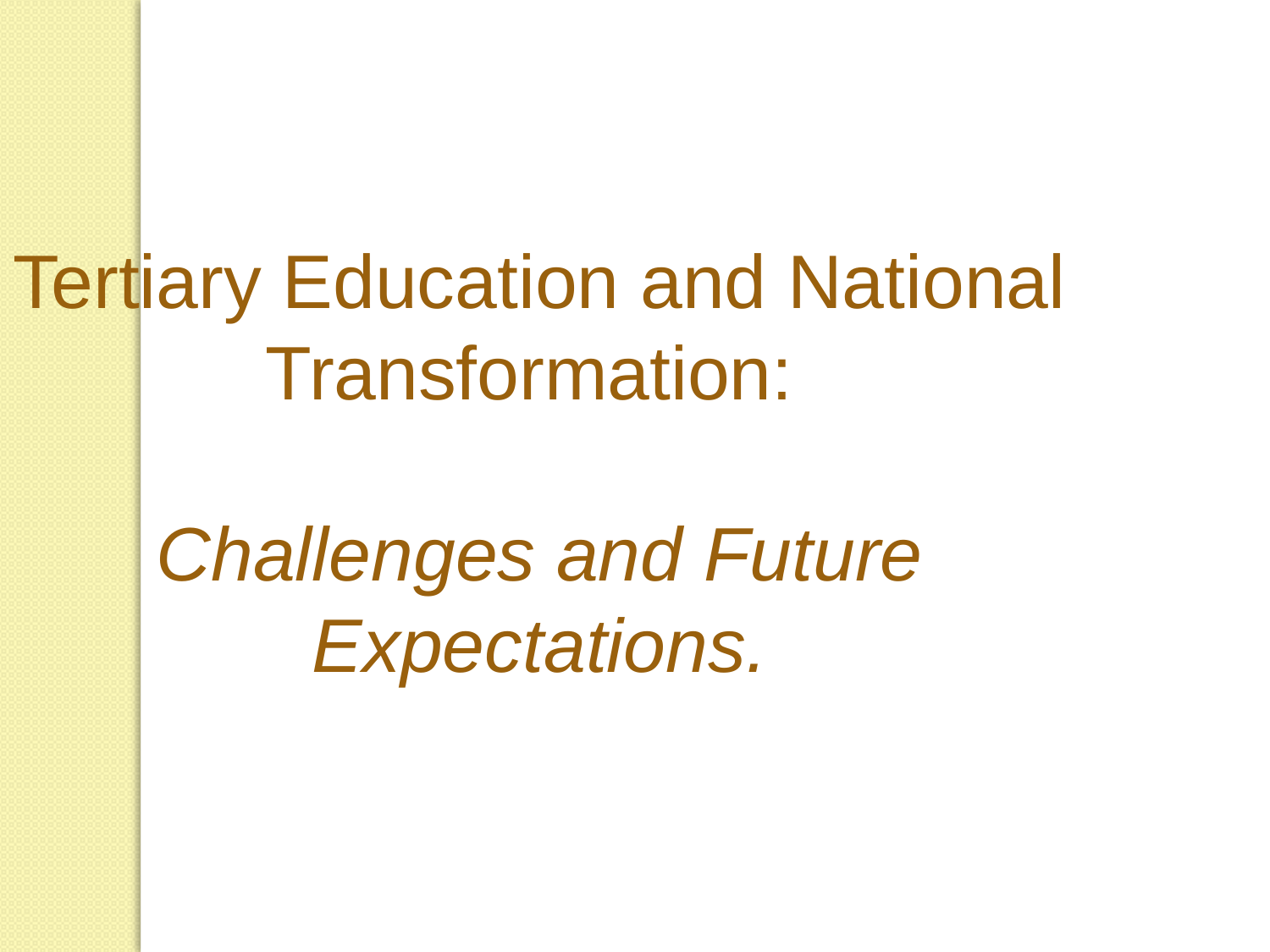

Tertiary Education and National Transformation:
Challenges and Future Expectations.